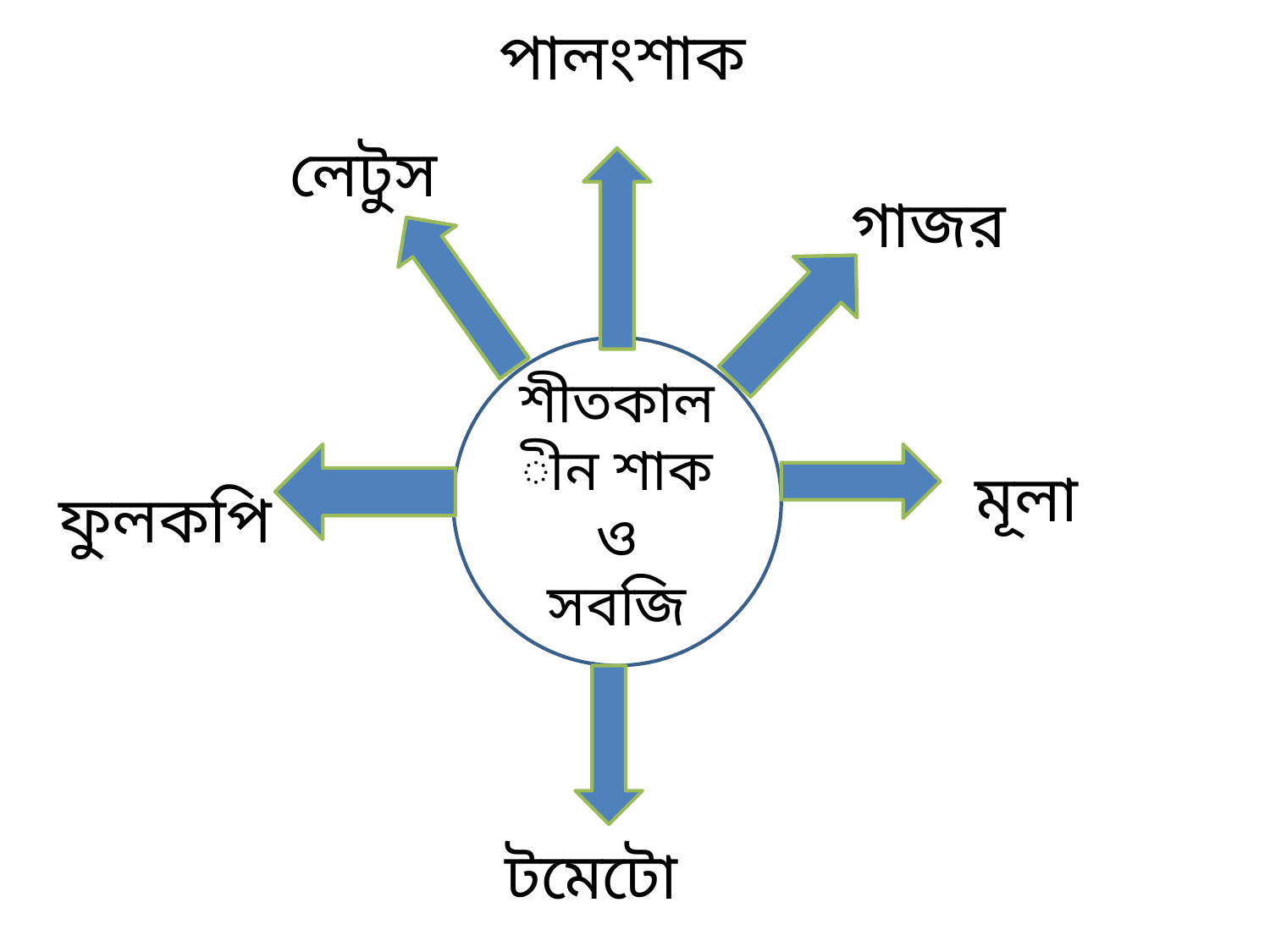

পালংশাক
লেটুস

গাজর

শীতকালীন শাক ও
সবজি

মূলা
ফুলকপি

টমেটো